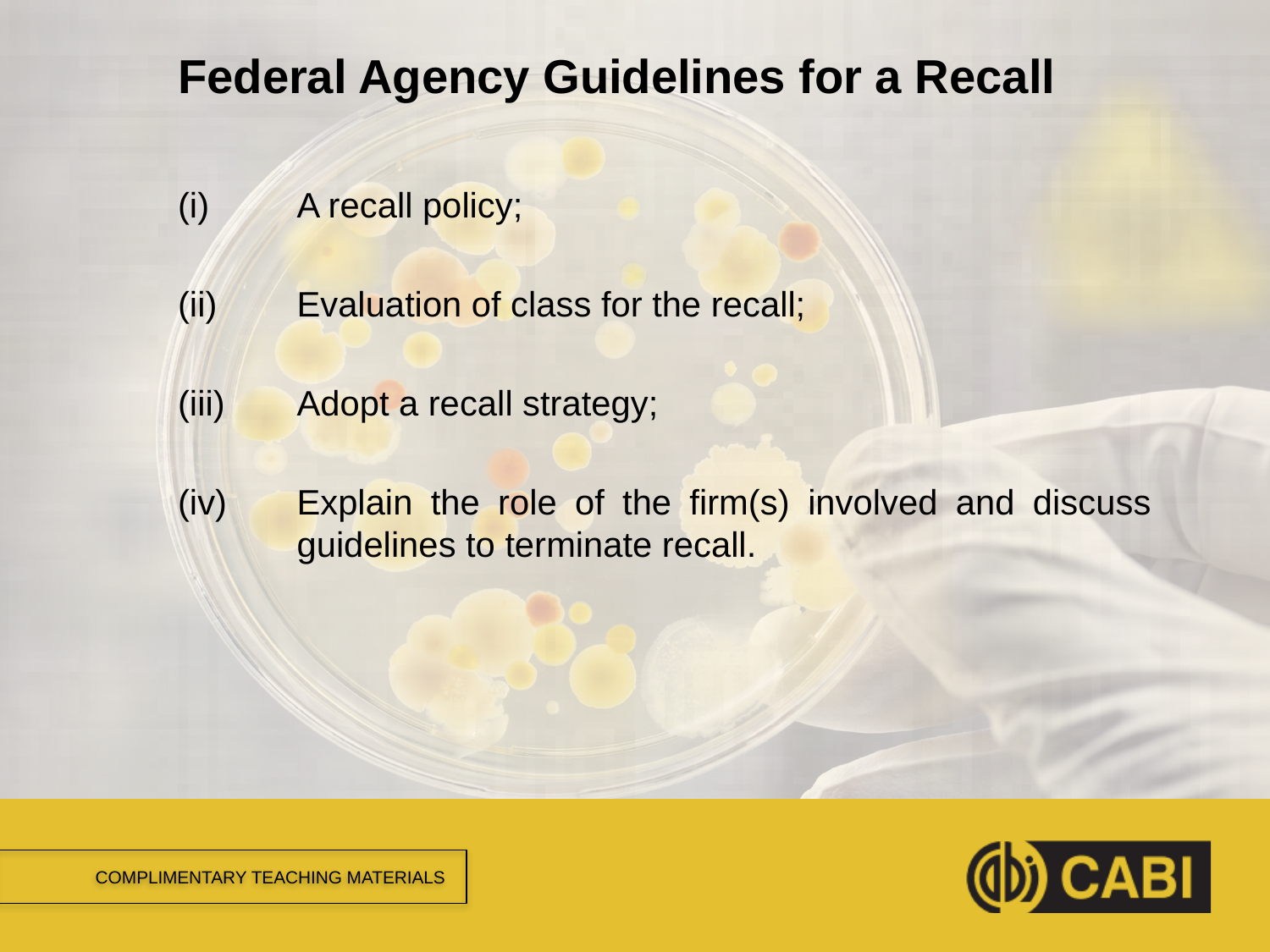

# Federal Agency Guidelines for a Recall
A recall policy;

Evaluation of class for the recall;

Adopt a recall strategy;

Explain the role of the firm(s) involved and discuss guidelines to terminate recall.